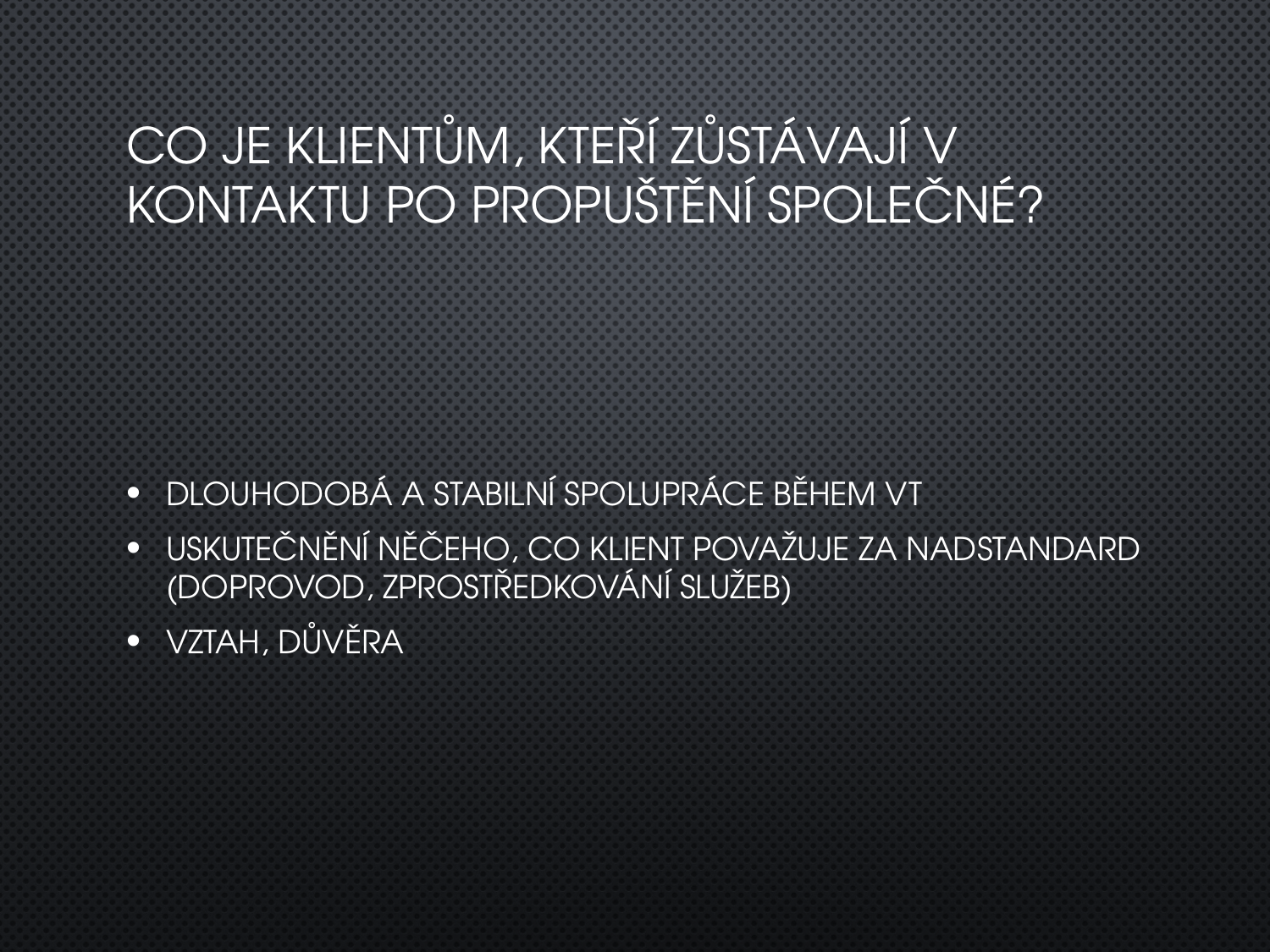

# Co je klientům, kteří zůstávají v kontaktu po propuštění společné?
Dlouhodobá a stabilní spolupráce během VT
Uskutečnění něčeho, co klient považuje za nadstandard (doprovod, zprostředkování služeb)
Vztah, důvěra